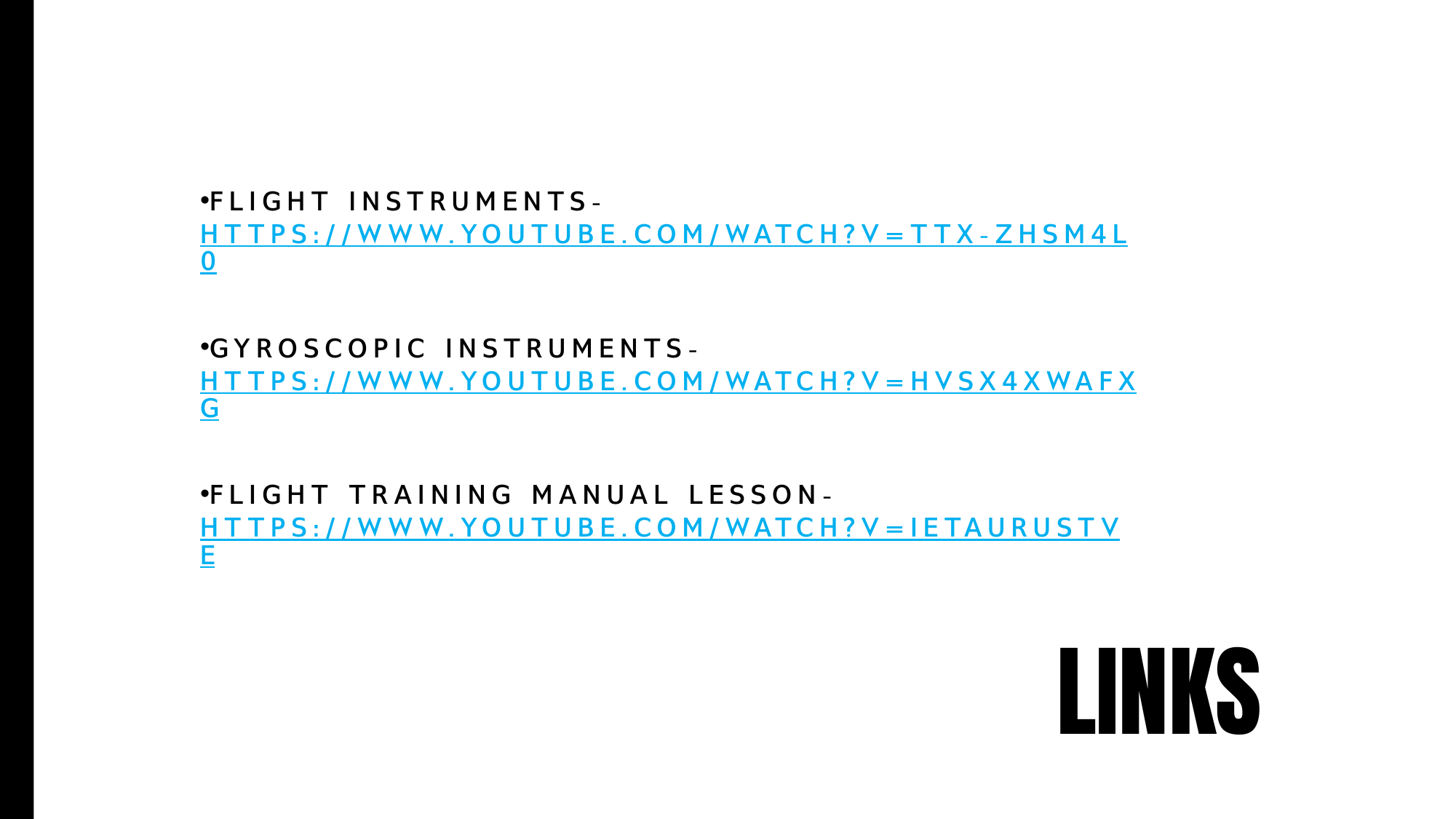

# Links
Flight instruments- https://www.youtube.com/watch?v=TTx-zHsM4L0

Gyroscopic instruments- https://www.youtube.com/watch?v=hVsx4XWafXg

Flight training manual lesson- https://www.youtube.com/watch?v=ietAUruStVE

LINKS